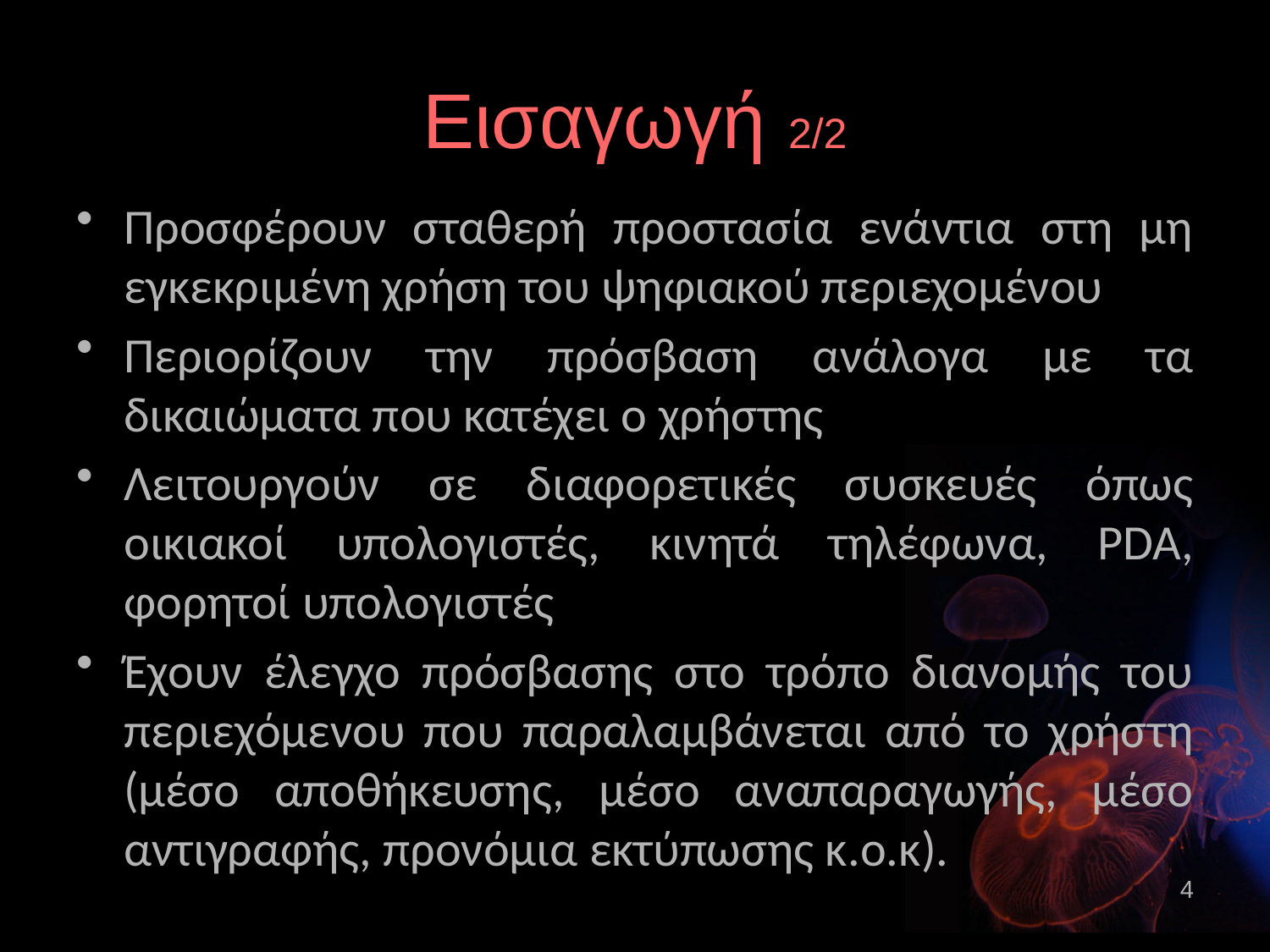

# Εισαγωγή 2/2
Προσφέρουν σταθερή προστασία ενάντια στη μη εγκεκριμένη χρήση του ψηφιακού περιεχομένου
Περιορίζουν την πρόσβαση ανάλογα με τα δικαιώματα που κατέχει ο χρήστης
Λειτουργούν σε διαφορετικές συσκευές όπως οικιακοί υπολογιστές, κινητά τηλέφωνα, PDA, φορητοί υπολογιστές
Έχουν έλεγχο πρόσβασης στο τρόπο διανομής του περιεχόμενου που παραλαμβάνεται από το χρήστη (μέσο αποθήκευσης, μέσο αναπαραγωγής, μέσο αντιγραφής, προνόμια εκτύπωσης κ.ο.κ).

4